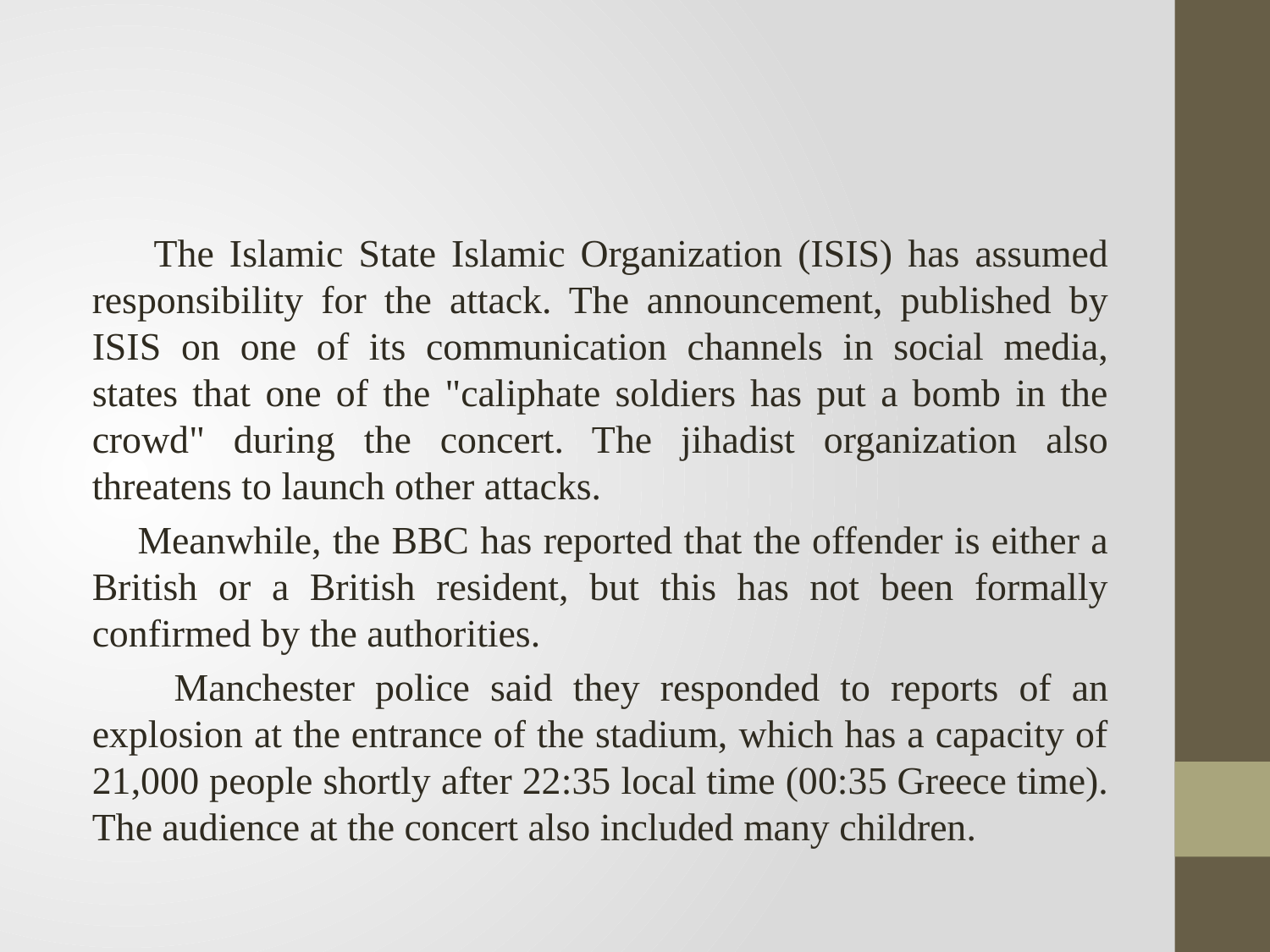

#
    The Islamic State Islamic Organization (ISIS) has assumed responsibility for the attack. The announcement, published by ISIS on one of its communication channels in social media, states that one of the "caliphate soldiers has put a bomb in the crowd" during the concert. The jihadist organization also threatens to launch other attacks.
    Meanwhile, the BBC has reported that the offender is either a British or a British resident, but this has not been formally confirmed by the authorities.
    Manchester police said they responded to reports of an explosion at the entrance of the stadium, which has a capacity of 21,000 people shortly after 22:35 local time (00:35 Greece time). The audience at the concert also included many children.